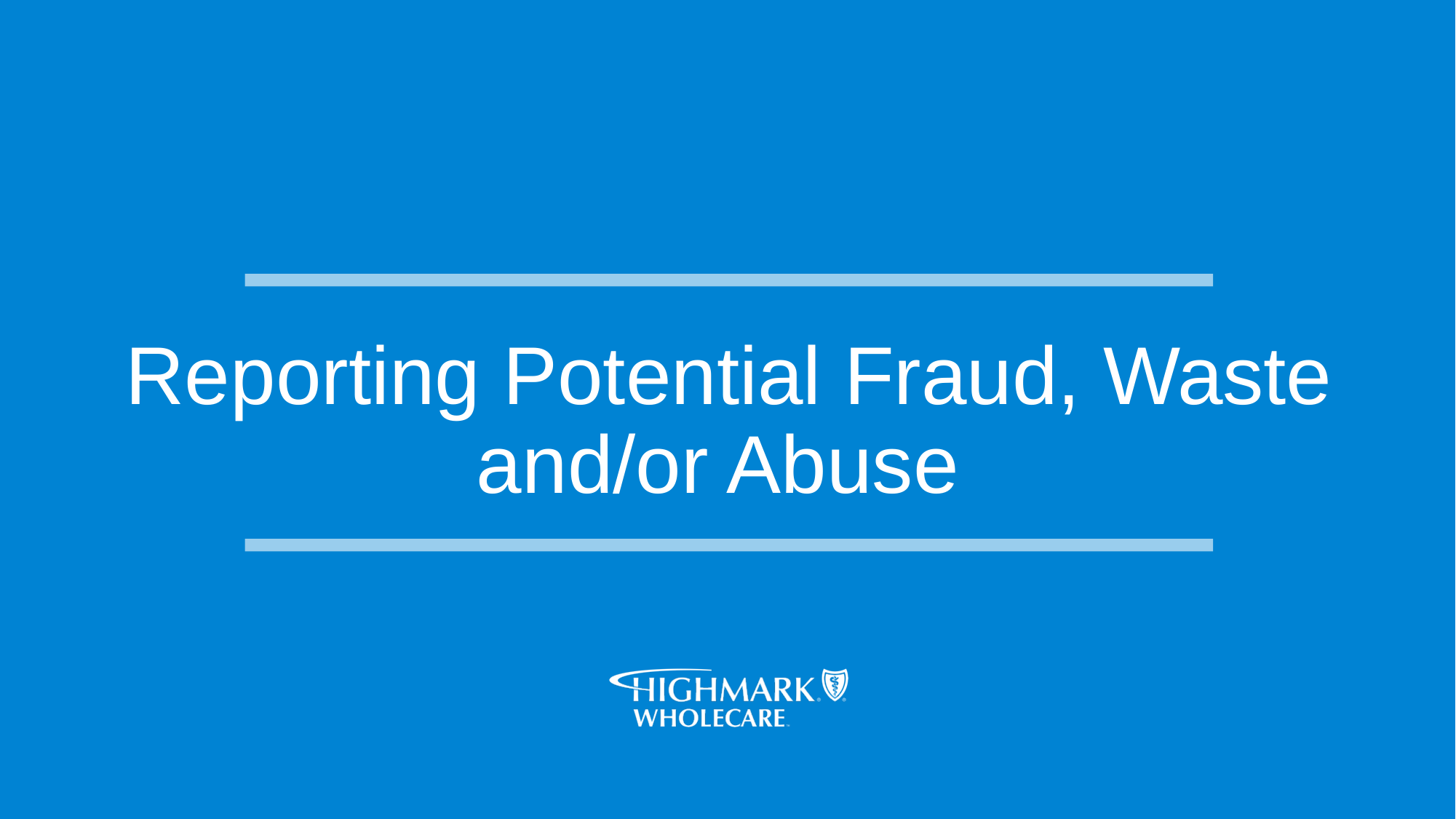

# Reporting Potential Fraud, Waste and/or Abuse